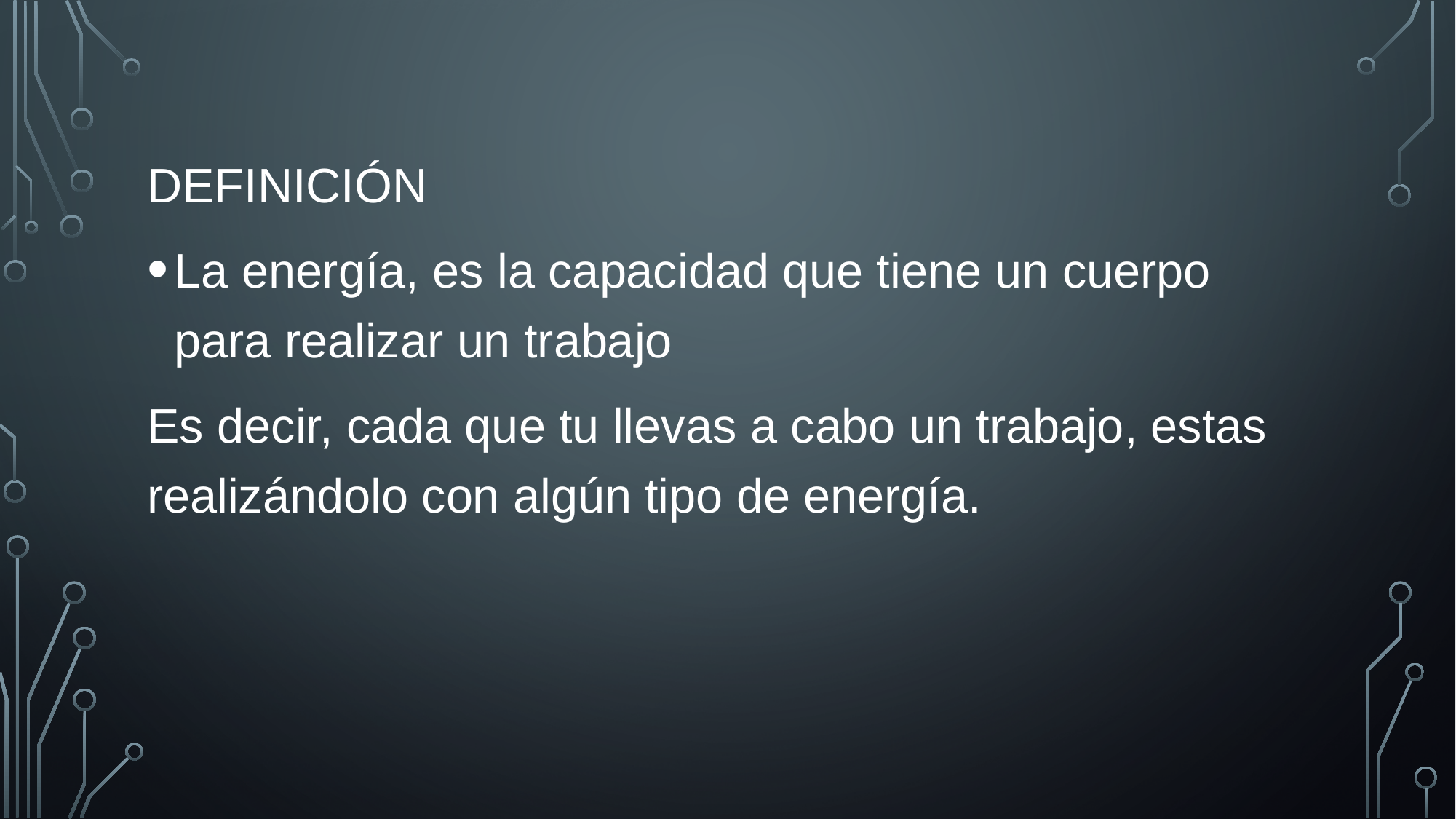

DEFINICIÓN
La energía, es la capacidad que tiene un cuerpo para realizar un trabajo
Es decir, cada que tu llevas a cabo un trabajo, estas realizándolo con algún tipo de energía.